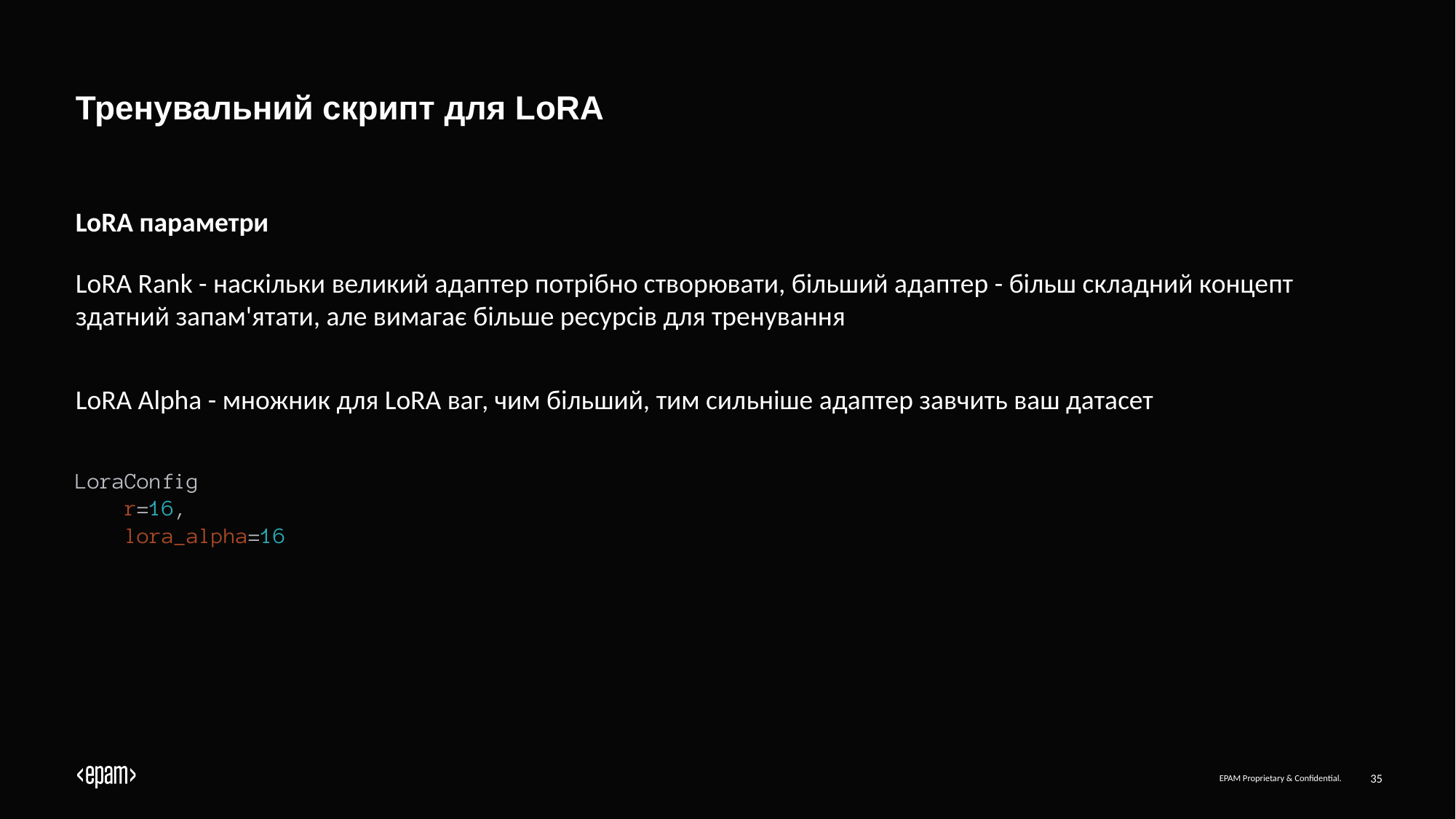

# Тренувальний скрипт для LoRA

LoRA параметри
LoRA Rank - наскільки великий адаптер потрібно створювати, більший адаптер - більш складний концепт здатний запам'ятати, але вимагає більше ресурсів для тренування

LoRA Alpha - множник для LoRA ваг, чим більший, тим сильніше адаптер завчить ваш датасет

LoraConfig
    r=16,
    lora_alpha=16